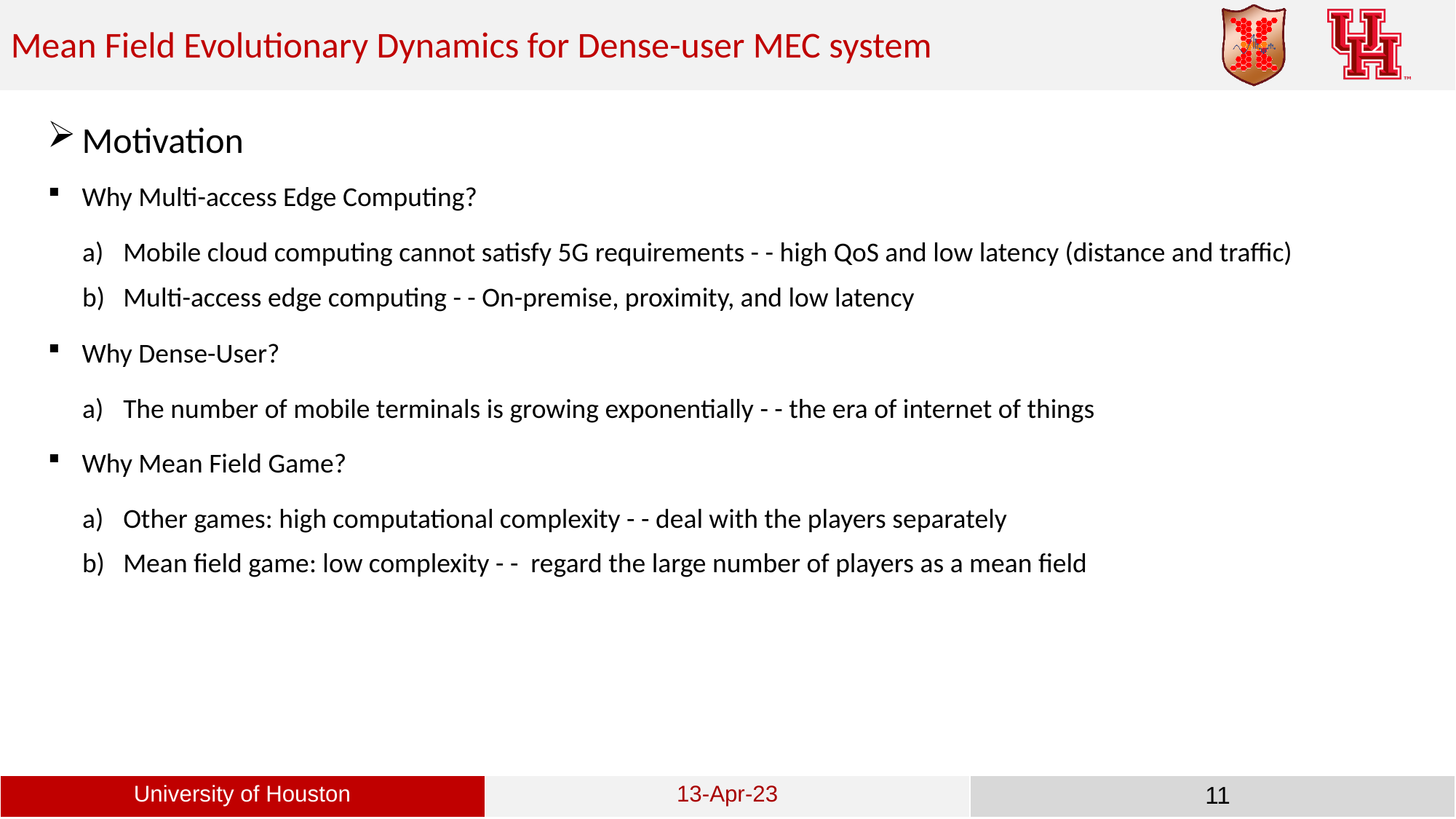

Mean Field Evolutionary Dynamics for Dense-user MEC system
Motivation
Why Multi-access Edge Computing?
Mobile cloud computing cannot satisfy 5G requirements - - high QoS and low latency (distance and traffic)
Multi-access edge computing - - On-premise, proximity, and low latency
Why Dense-User?
The number of mobile terminals is growing exponentially - - the era of internet of things
Why Mean Field Game?
Other games: high computational complexity - - deal with the players separately
Mean field game: low complexity - -  regard the large number of players as a mean field